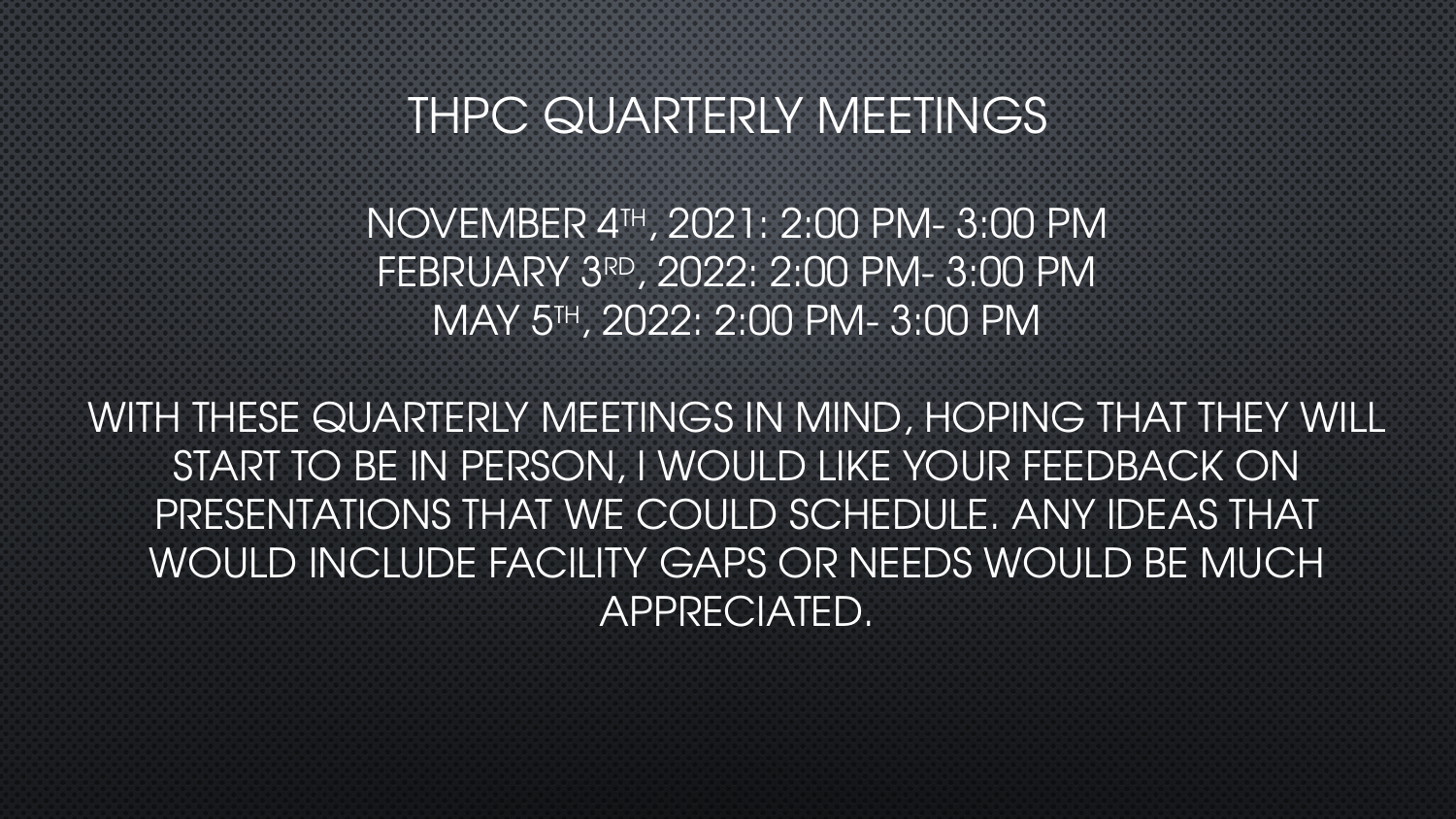

# THPC Quarterly MEETINGS
November 4th, 2021: 2:00 PM- 3:00 PM
February 3rd, 2022: 2:00 PM- 3:00 PM
May 5th, 2022: 2:00 PM- 3:00 PM

With these quarterly meetings in mind, hoping that they will start to be in person, I would like your feedback on presentations that we could schedule. Any ideas that would include facility gaps or needs would be much appreciated.